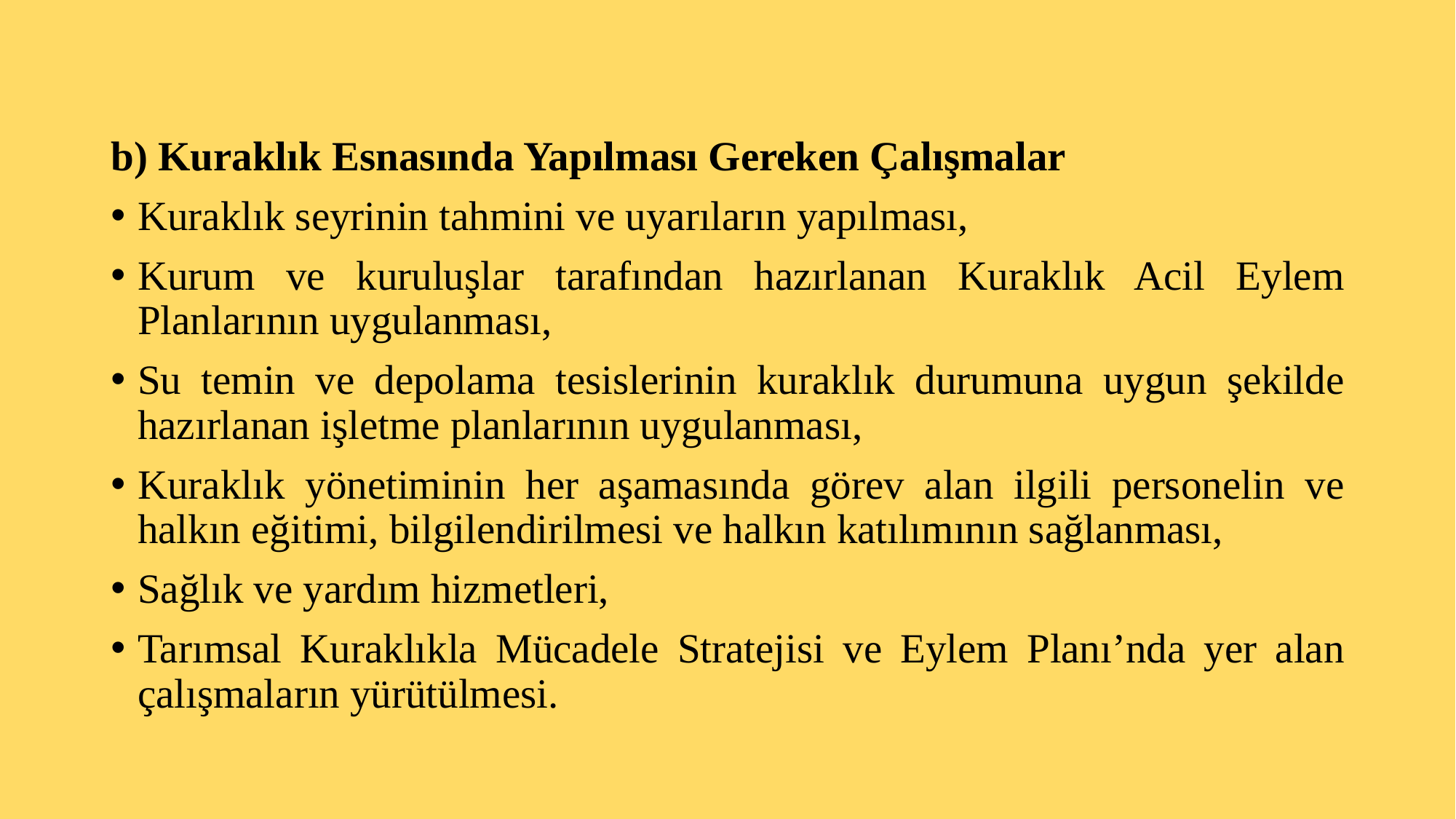

b) Kuraklık Esnasında Yapılması Gereken Çalışmalar
Kuraklık seyrinin tahmini ve uyarıların yapılması,
Kurum ve kuruluşlar tarafından hazırlanan Kuraklık Acil Eylem Planlarının uygulanması,
Su temin ve depolama tesislerinin kuraklık durumuna uygun şekilde hazırlanan işletme planlarının uygulanması,
Kuraklık yönetiminin her aşamasında görev alan ilgili personelin ve halkın eğitimi, bilgilendirilmesi ve halkın katılımının sağlanması,
Sağlık ve yardım hizmetleri,
Tarımsal Kuraklıkla Mücadele Stratejisi ve Eylem Planı’nda yer alan çalışmaların yürütülmesi.